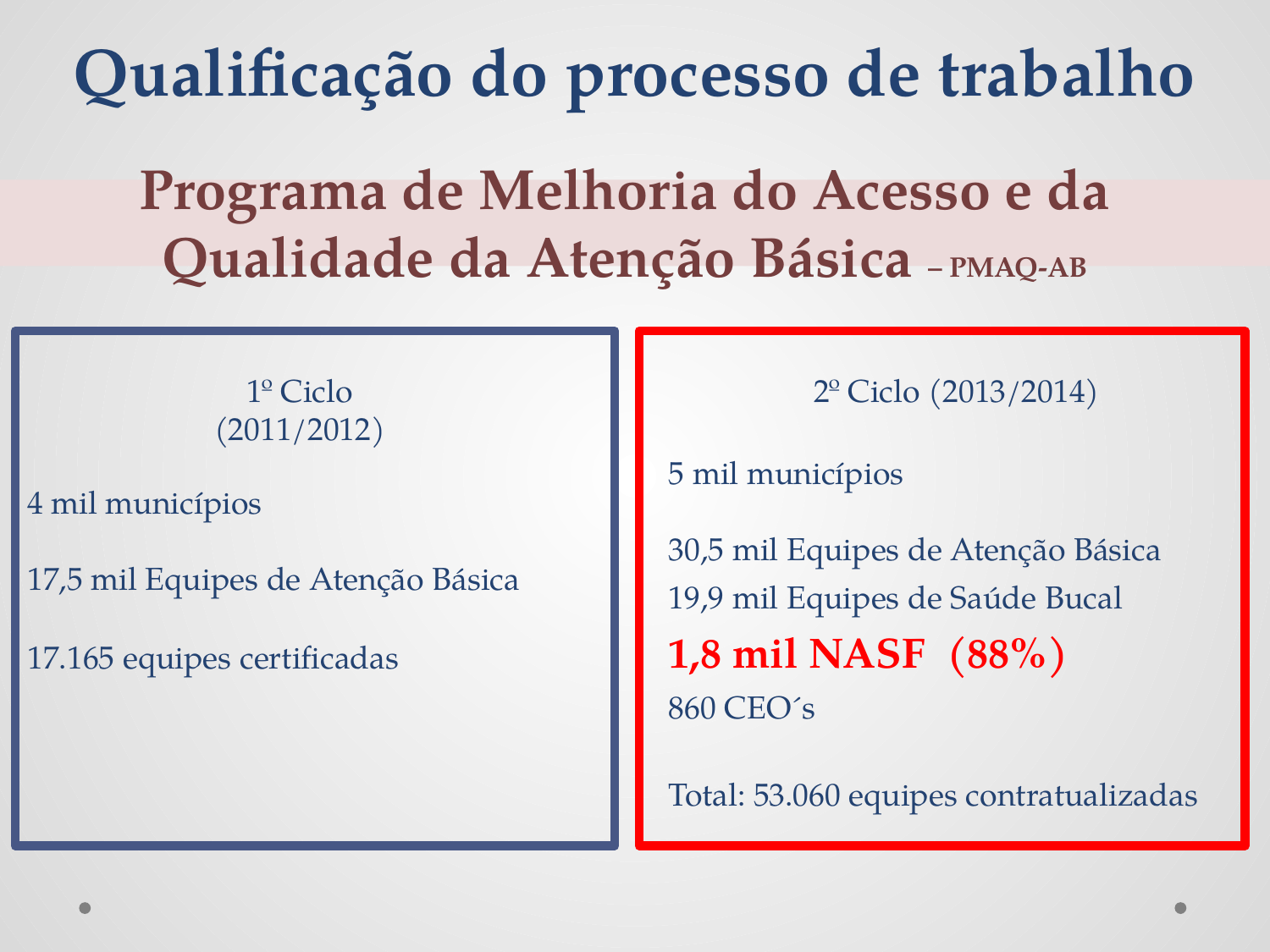

# Qualificação do processo de trabalho
Programa de Melhoria do Acesso e da Qualidade da Atenção Básica – PMAQ-AB

2º Ciclo (2013/2014)
1º Ciclo (2011/2012)
5 mil municípios

30,5 mil Equipes de Atenção Básica
19,9 mil Equipes de Saúde Bucal
1,8 mil NASF  (88%)
860 CEO´s

Total: 53.060 equipes contratualizadas

4 mil municípios

17,5 mil Equipes de Atenção Básica

17.165 equipes certificadas